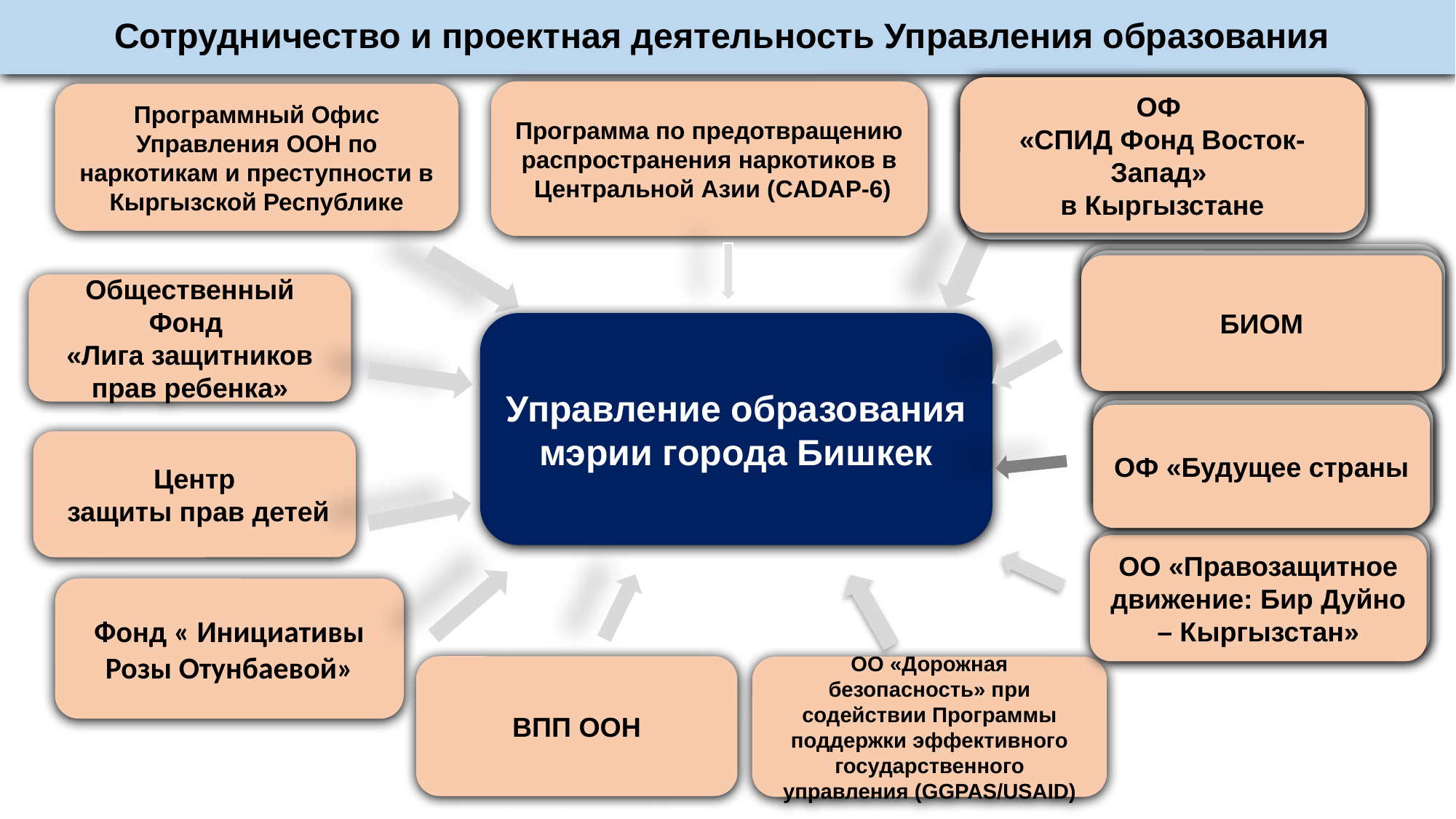

# Сотрудничество и проектная деятельность Управления образования

ОФ
«СПИД Фонд Восток-Запад»
в Кыргызстане
ОФ
«СПИД Фонд Восток-Запад»
в Кыргызстане
Программа по предотвращению распространения наркотиков в
 Центральной Азии (CADAP-6)
Программный Офис Управления ООН по наркотикам и преступности в Кыргызской Республике
ОФ
«СПИД Фонд Восток-Запад»
в Кыргызстане

БИОМ
БИОМ
БИОМ

Общественный Фонд
«Лига защитников прав ребенка»
Управление образования
мэрии города Бишкек

ОФ «Будущее страны
ОФ «Будущее страны
ОФ «Будущее страны
Центр
 защиты прав детей

ОО «Правозащитное движение: Бир Дуйно – Кыргызстан»
ОО «Правозащитное движение: Бир Дуйно – Кыргызстан»

Фонд « Инициативы Розы Отунбаевой»

ВПП ООН
ОО «Дорожная безопасность» при содействии Программы поддержки эффективного государственного управления (GGPAS/USAID)